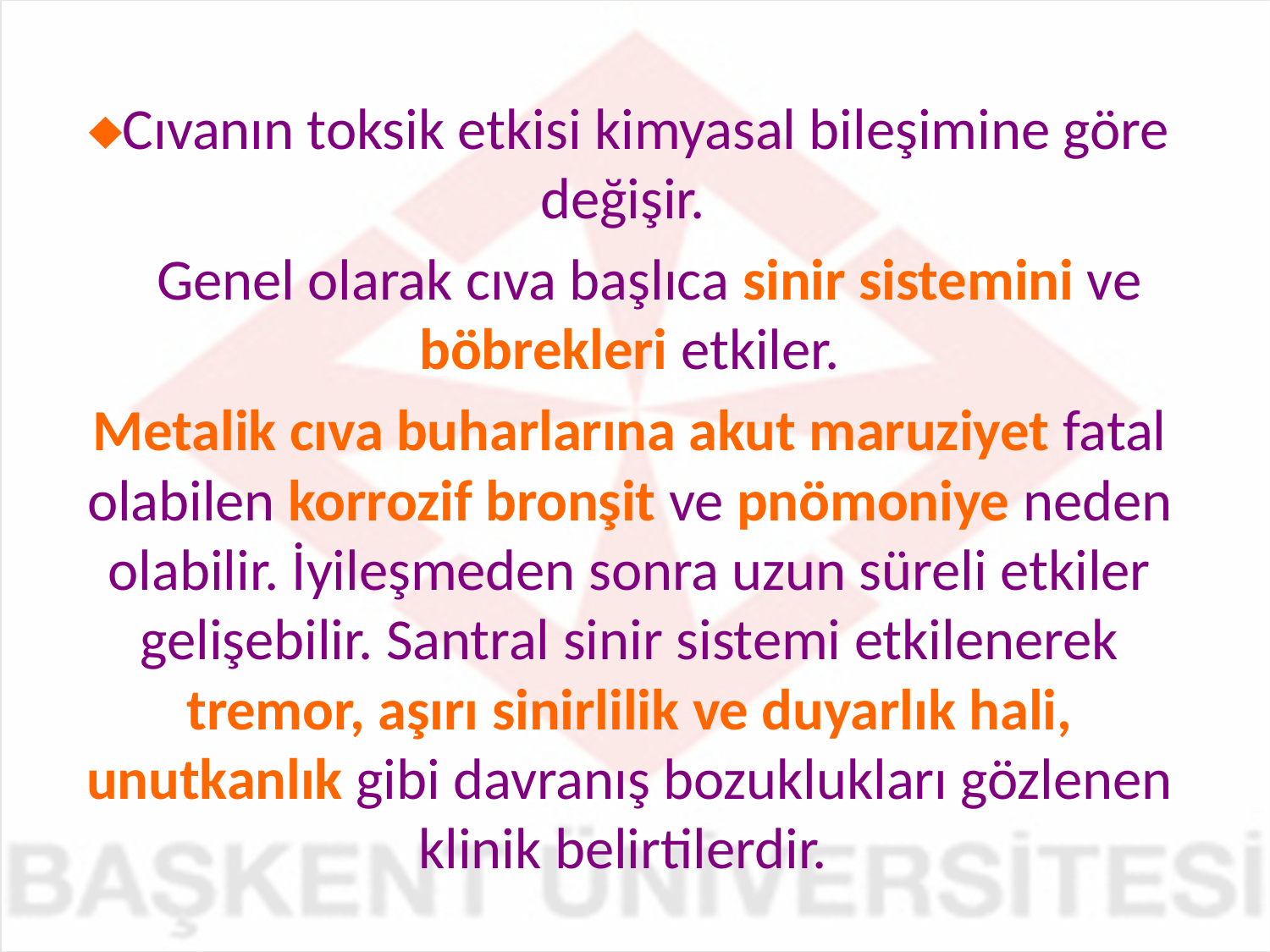

♦Cıvanın toksik etkisi kimyasal bileşimine göre değişir.
   Genel olarak cıva başlıca sinir sistemini ve böbrekleri etkiler.
Metalik cıva buharlarına akut maruziyet fatal olabilen korrozif bronşit ve pnömoniye neden olabilir. İyileşmeden sonra uzun süreli etkiler gelişebilir. Santral sinir sistemi etkilenerek tremor, aşırı sinirlilik ve duyarlık hali, unutkanlık gibi davranış bozuklukları gözlenen klinik belirtilerdir.